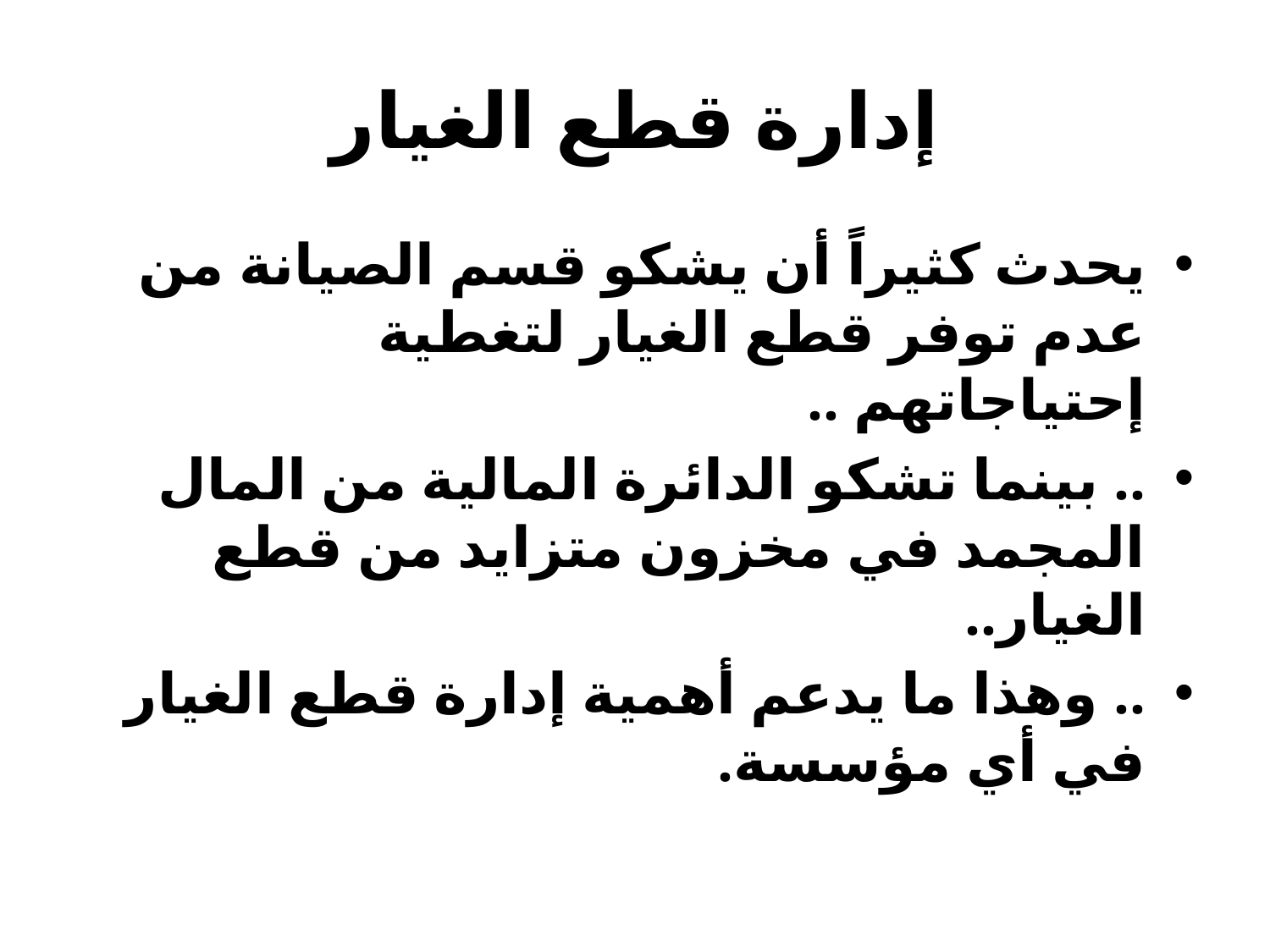

# إدارة قطع الغيار
يحدث كثيراً أن يشكو قسم الصيانة من عدم توفر قطع الغيار لتغطية إحتياجاتهم ..
.. بينما تشكو الدائرة المالية من المال المجمد في مخزون متزايد من قطع الغيار..
.. وهذا ما يدعم أهمية إدارة قطع الغيار في أي مؤسسة.